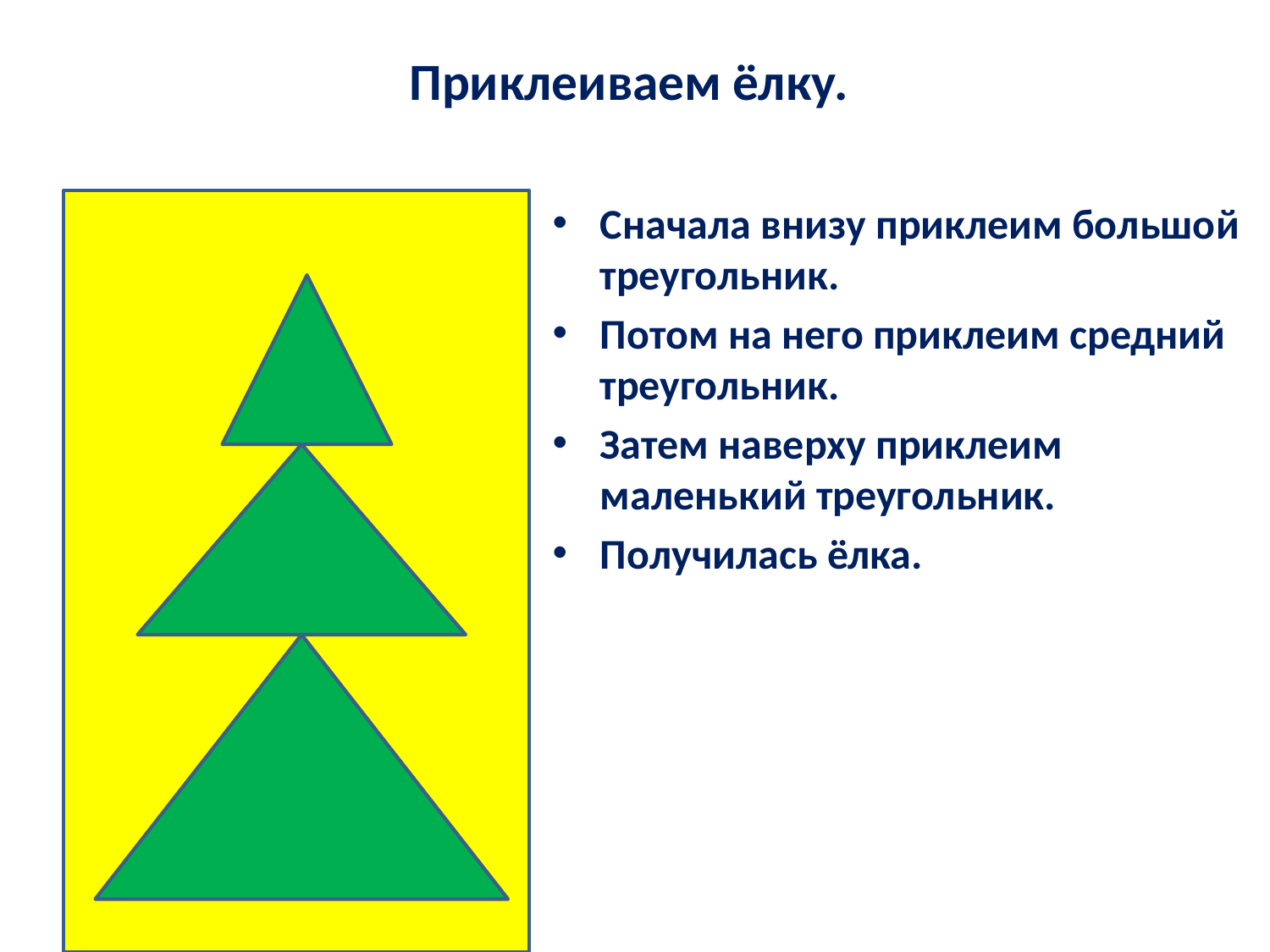

# Приклеиваем ёлку.

Сначала внизу приклеим большой треугольник.
Потом на него приклеим средний треугольник.
Затем наверху приклеим маленький треугольник.
Получилась ёлка.